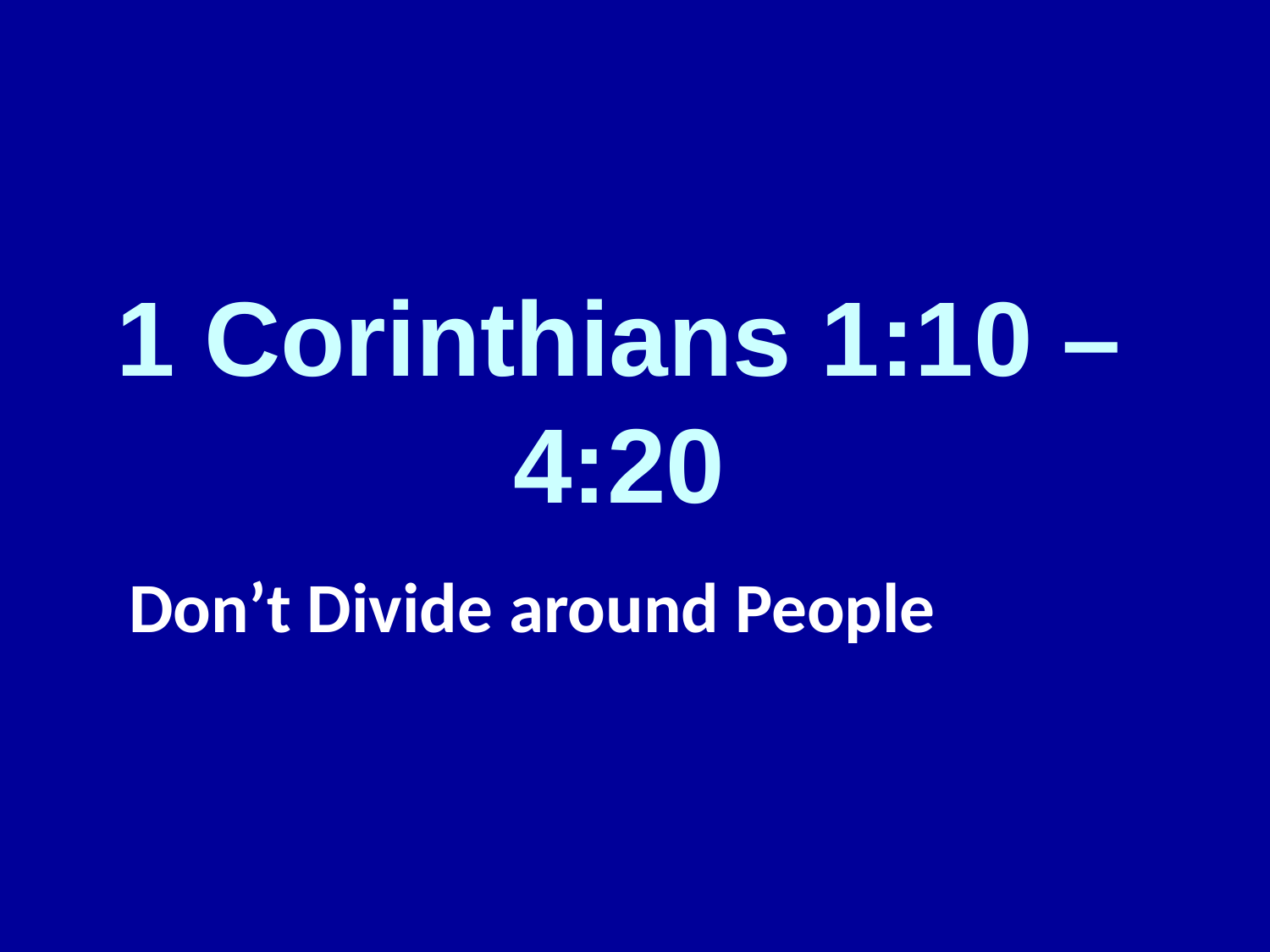

# 1 Corinthians 1:10 – 4:20
Don’t Divide around People